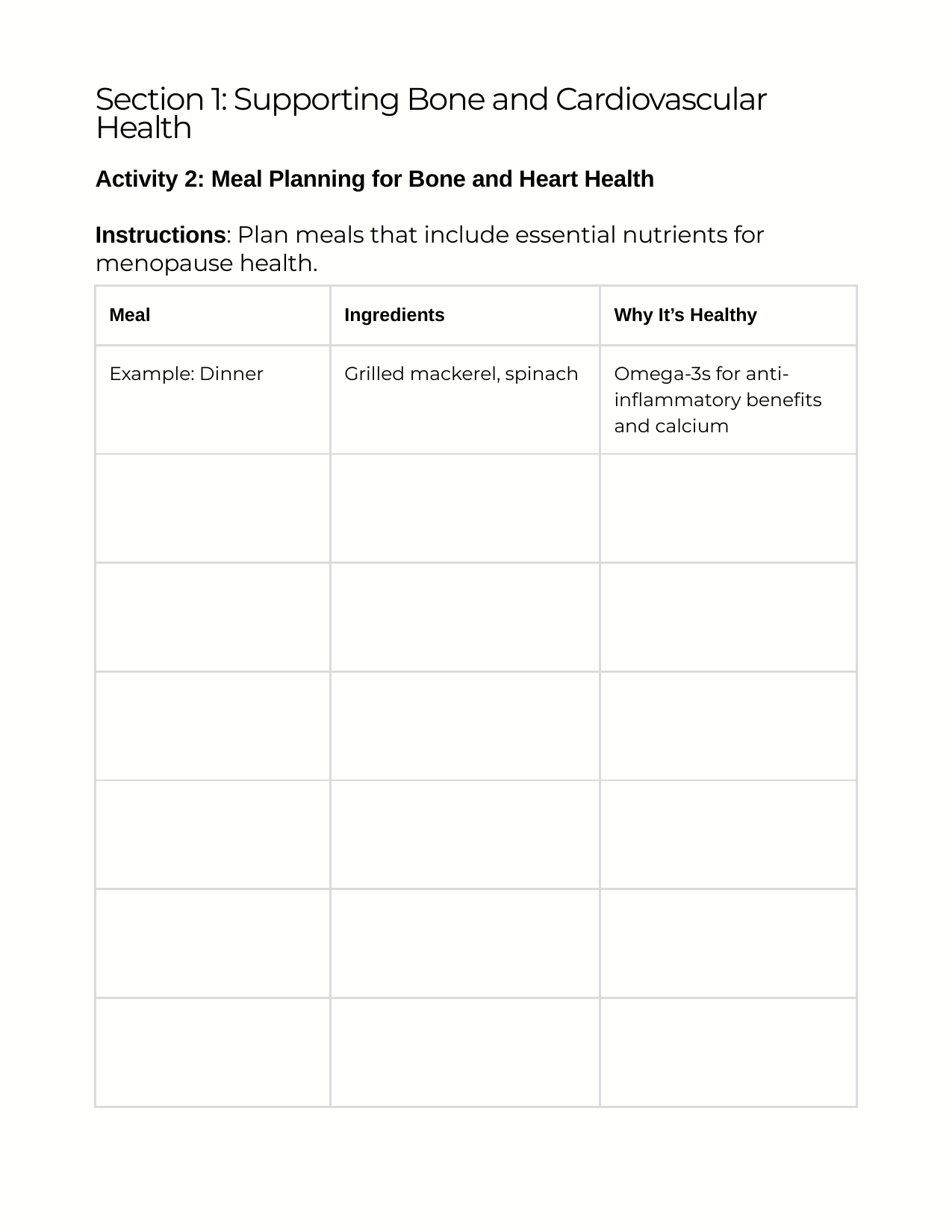

Section 1: Supporting Bone and Cardiovascular Health
Activity 2: Meal Planning for Bone and Heart Health

Instructions: Plan meals that include essential nutrients for menopause health.
| Meal | Ingredients | Why It’s Healthy |
| --- | --- | --- |
| Example: Dinner | Grilled mackerel, spinach | Omega-3s for anti-inflammatory benefits and calcium |
|  |  |  |
|  |  |  |
|  |  |  |
|  |  |  |
|  |  |  |
|  |  |  |